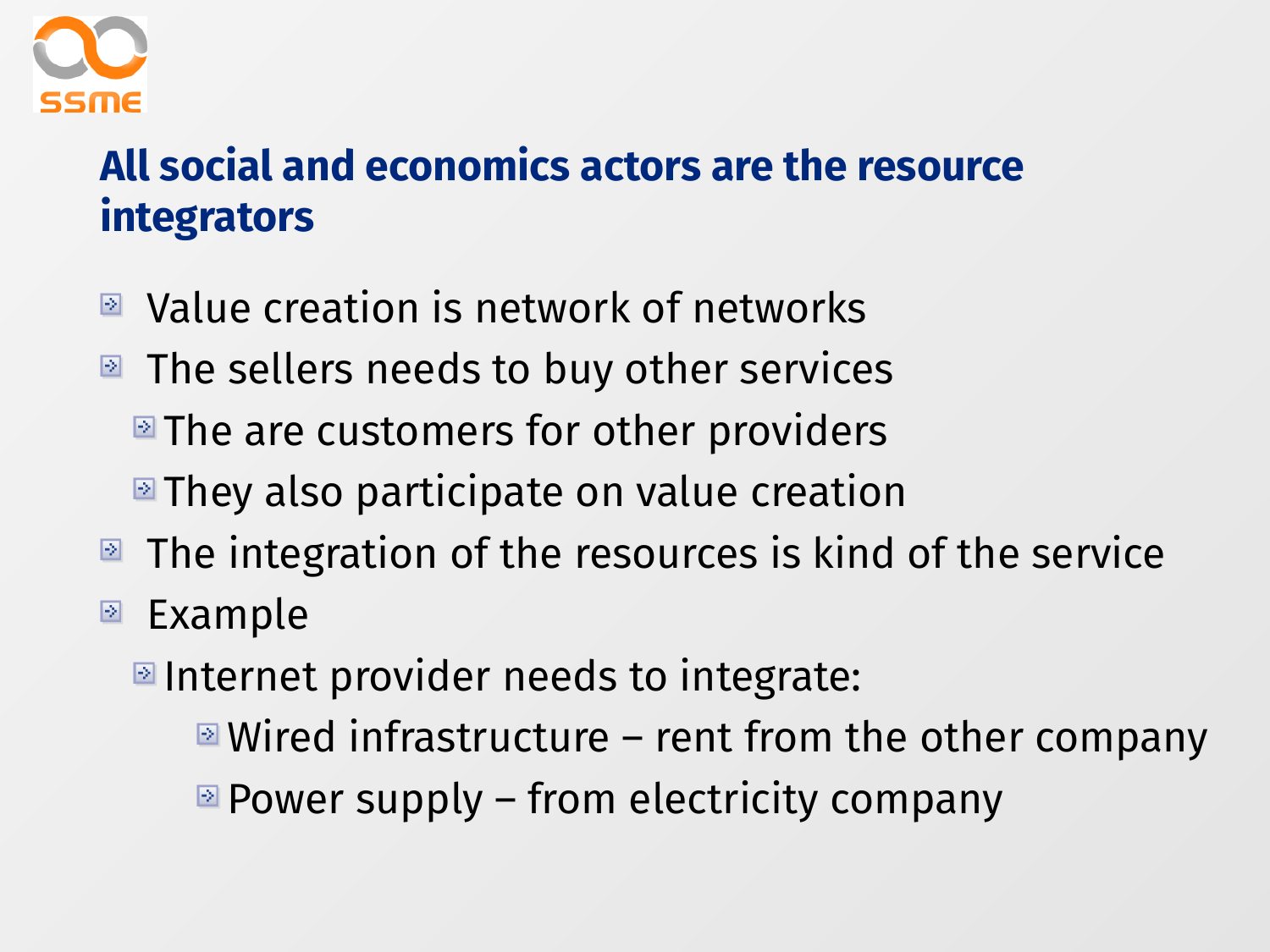

All social and economics actors are the resource integrators
Value creation is network of networks
The sellers needs to buy other services
The are customers for other providers
They also participate on value creation
The integration of the resources is kind of the service
Example
Internet provider needs to integrate:
Wired infrastructure – rent from the other company
Power supply – from electricity company